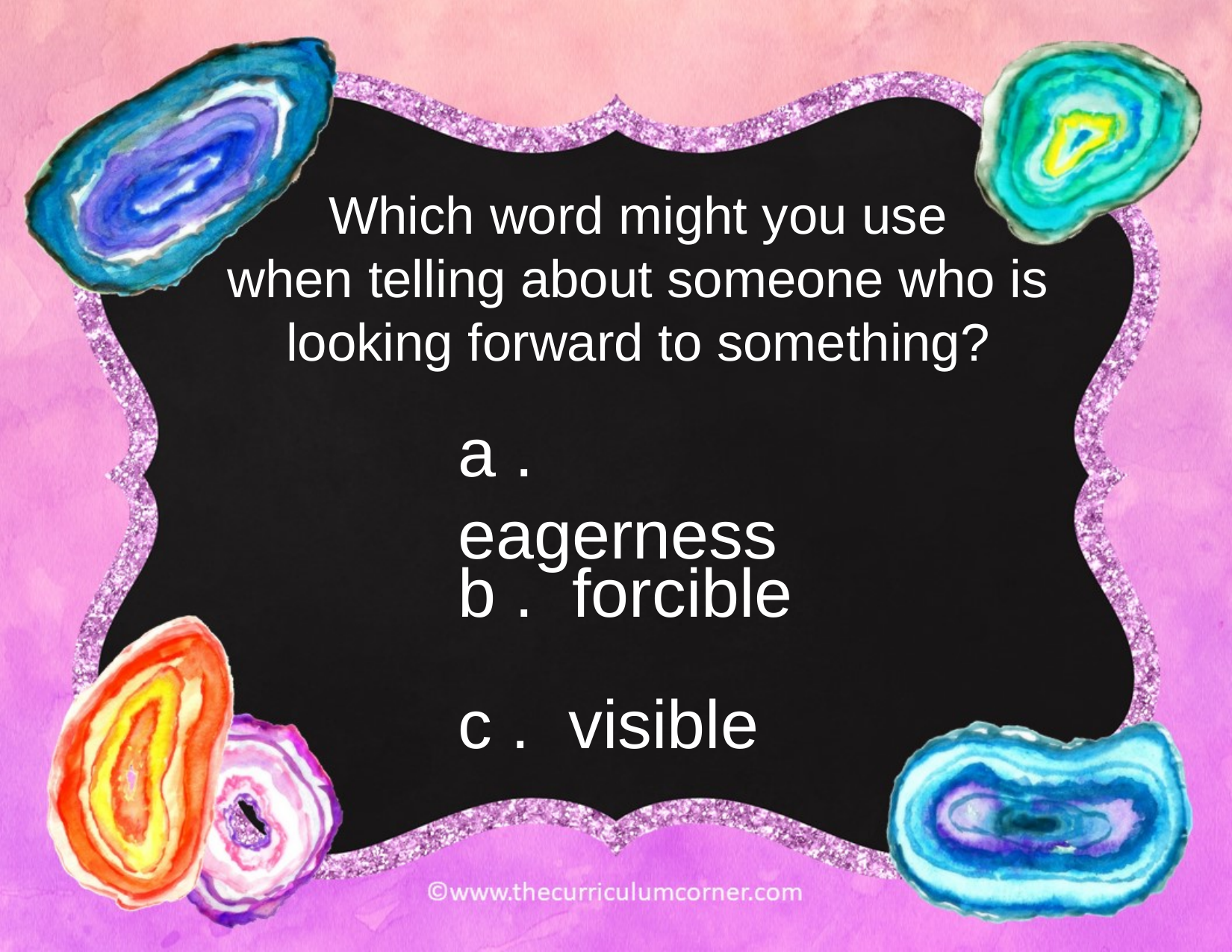

Which word might you use
when telling about someone who is looking forward to something?
a .  eagerness
b .  forcible
c .  visible